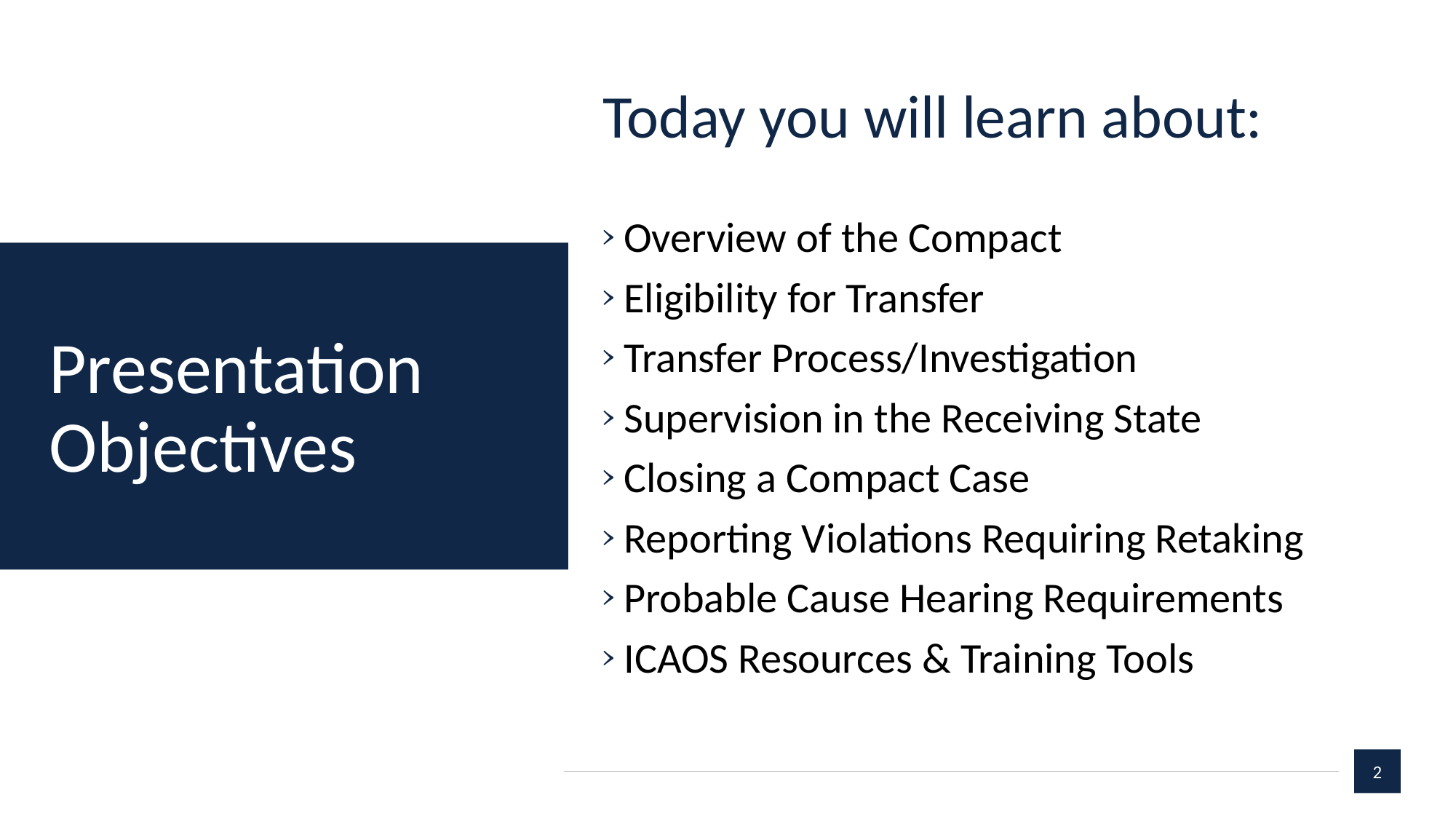

Today you will learn about:

Overview of the Compact
Eligibility for Transfer
Transfer Process/Investigation
Supervision in the Receiving State
Closing a Compact Case
Reporting Violations Requiring Retaking
Probable Cause Hearing Requirements
ICAOS Resources & Training Tools

# Presentation Objectives
2